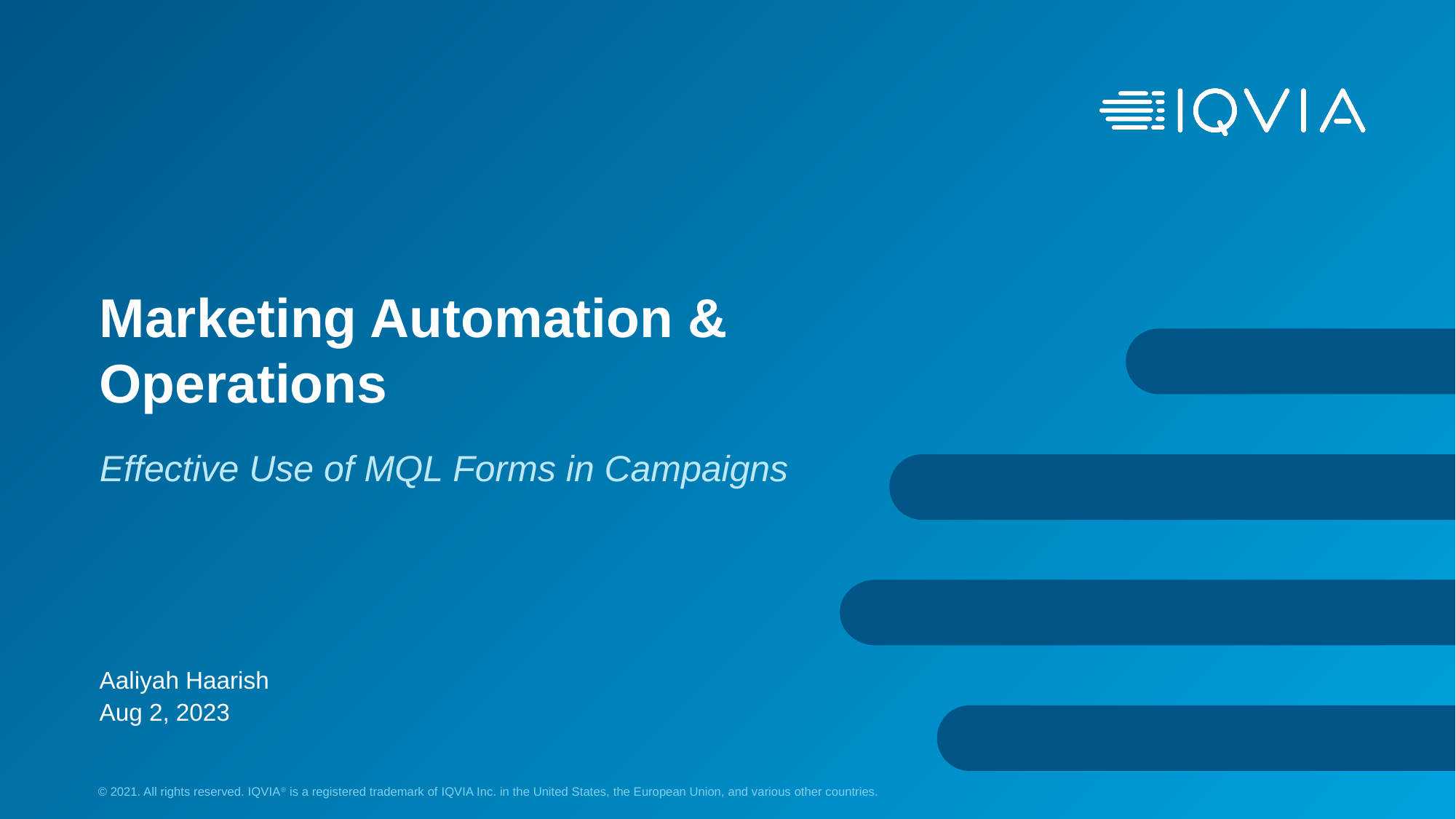

# Marketing Automation & Operations
Effective Use of MQL Forms in Campaigns
Aaliyah Haarish
Aug 2, 2023